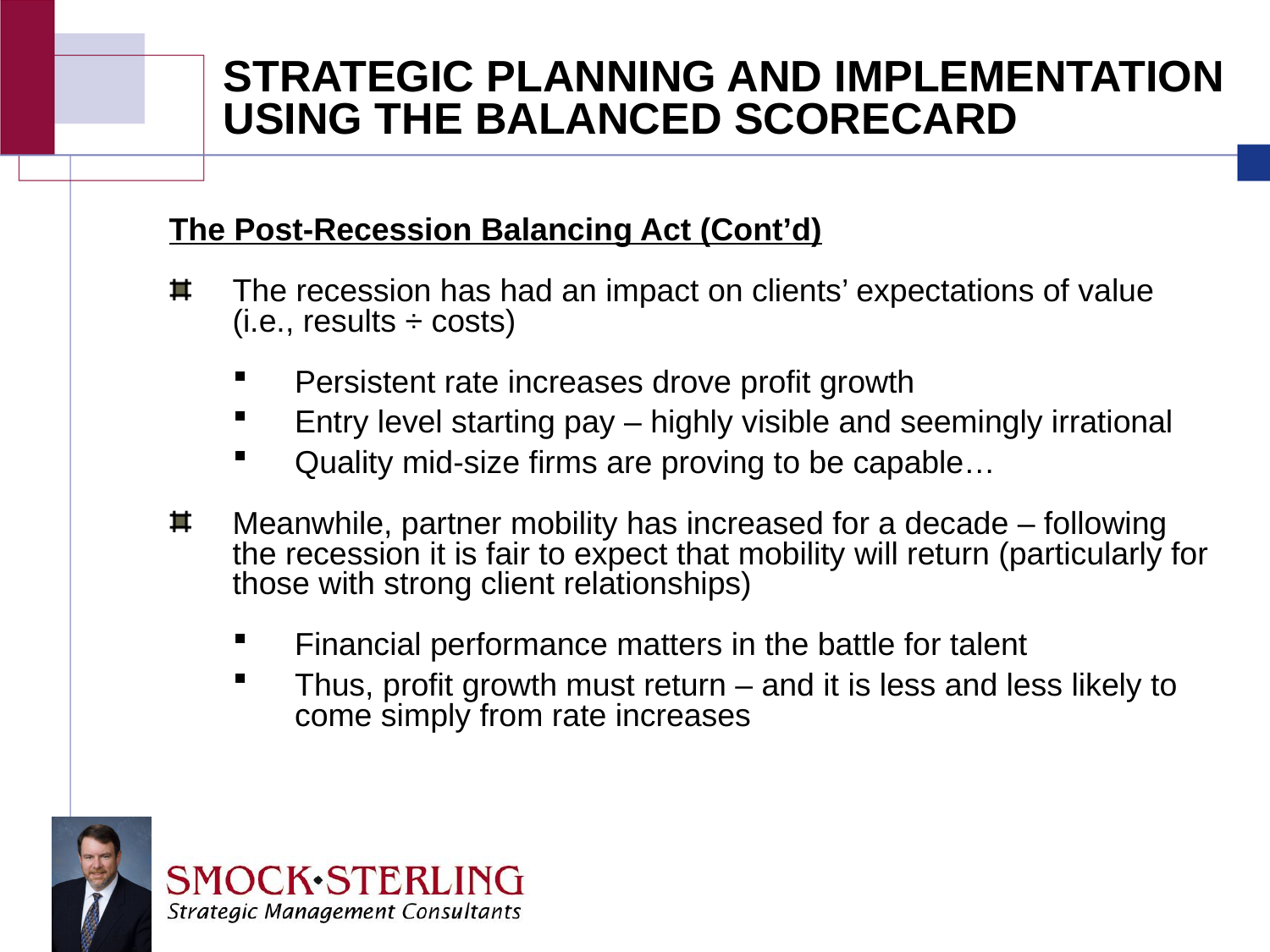

STRATEGIC PLANNING AND IMPLEMENTATION
USING THE BALANCED SCORECARD
The Post-Recession Balancing Act (Cont’d)

The recession has had an impact on clients’ expectations of value (i.e., results ÷ costs)

Persistent rate increases drove profit growth
Entry level starting pay – highly visible and seemingly irrational
Quality mid-size firms are proving to be capable…

Meanwhile, partner mobility has increased for a decade – following the recession it is fair to expect that mobility will return (particularly for those with strong client relationships)

Financial performance matters in the battle for talent
Thus, profit growth must return – and it is less and less likely to come simply from rate increases